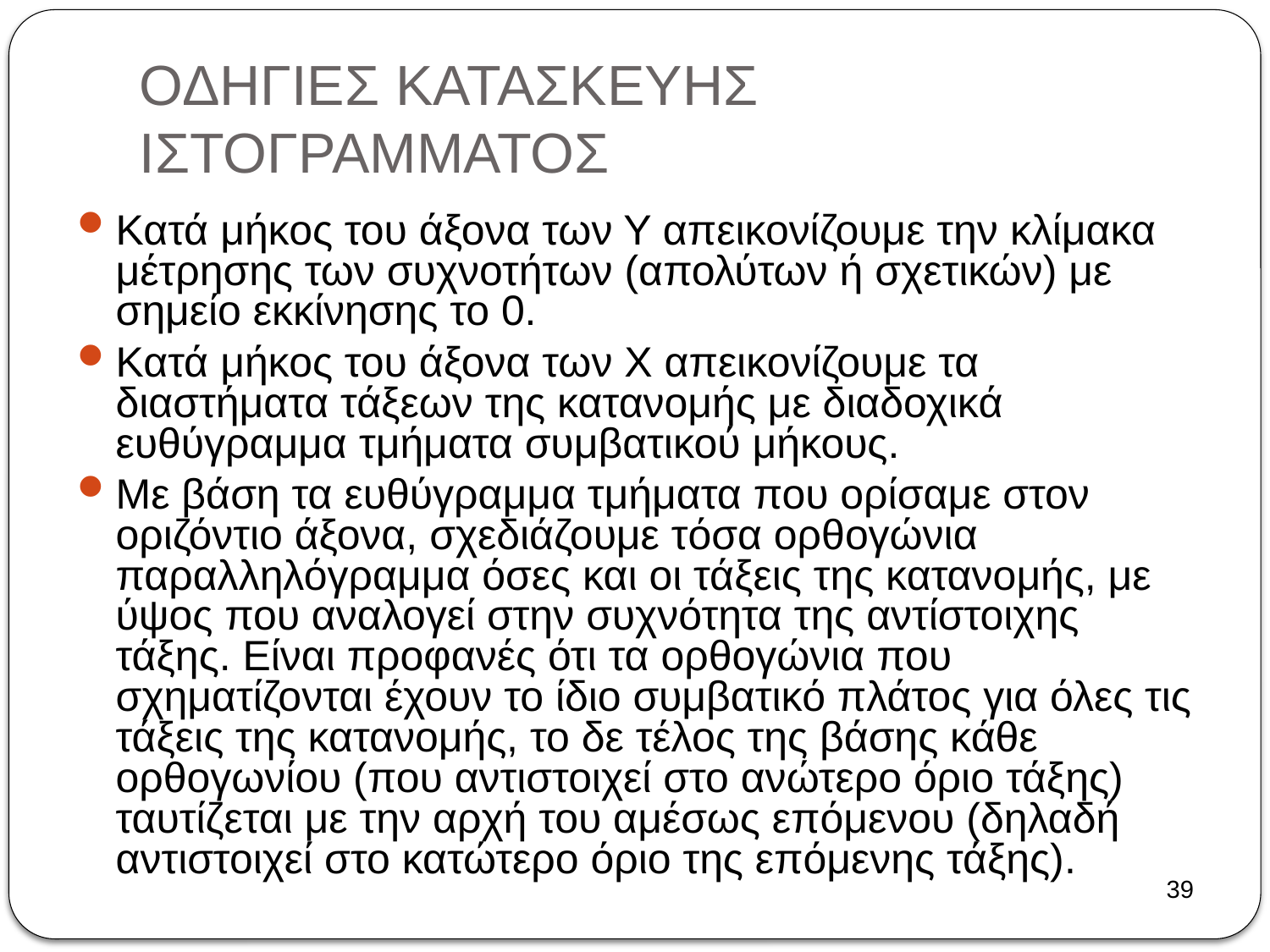

# ΟΔΗΓΙΕΣ ΚΑΤΑΣΚΕΥΗΣ ΙΣΤΟΓΡΑΜΜΑΤΟΣ
Κατά μήκος του άξονα των Υ απεικονίζουμε την κλίμακα μέτρησης των συχνοτήτων (απολύτων ή σχετικών) με σημείο εκκίνησης το 0.
Κατά μήκος του άξονα των Χ απεικονίζουμε τα διαστήματα τάξεων της κατανομής με διαδοχικά ευθύγραμμα τμήματα συμβατικού μήκους.
Με βάση τα ευθύγραμμα τμήματα που ορίσαμε στον οριζόντιο άξονα, σχεδιάζουμε τόσα ορθογώνια παραλληλόγραμμα όσες και οι τάξεις της κατανομής, με ύψος που αναλογεί στην συχνότητα της αντίστοιχης τάξης. Είναι προφανές ότι τα ορθογώνια που σχηματίζονται έχουν το ίδιο συμβατικό πλάτος για όλες τις τάξεις της κατανομής, το δε τέλος της βάσης κάθε ορθογωνίου (που αντιστοιχεί στο ανώτερο όριο τάξης) ταυτίζεται με την αρχή του αμέσως επόμενου (δηλαδή αντιστοιχεί στο κατώτερο όριο της επόμενης τάξης).
39
39